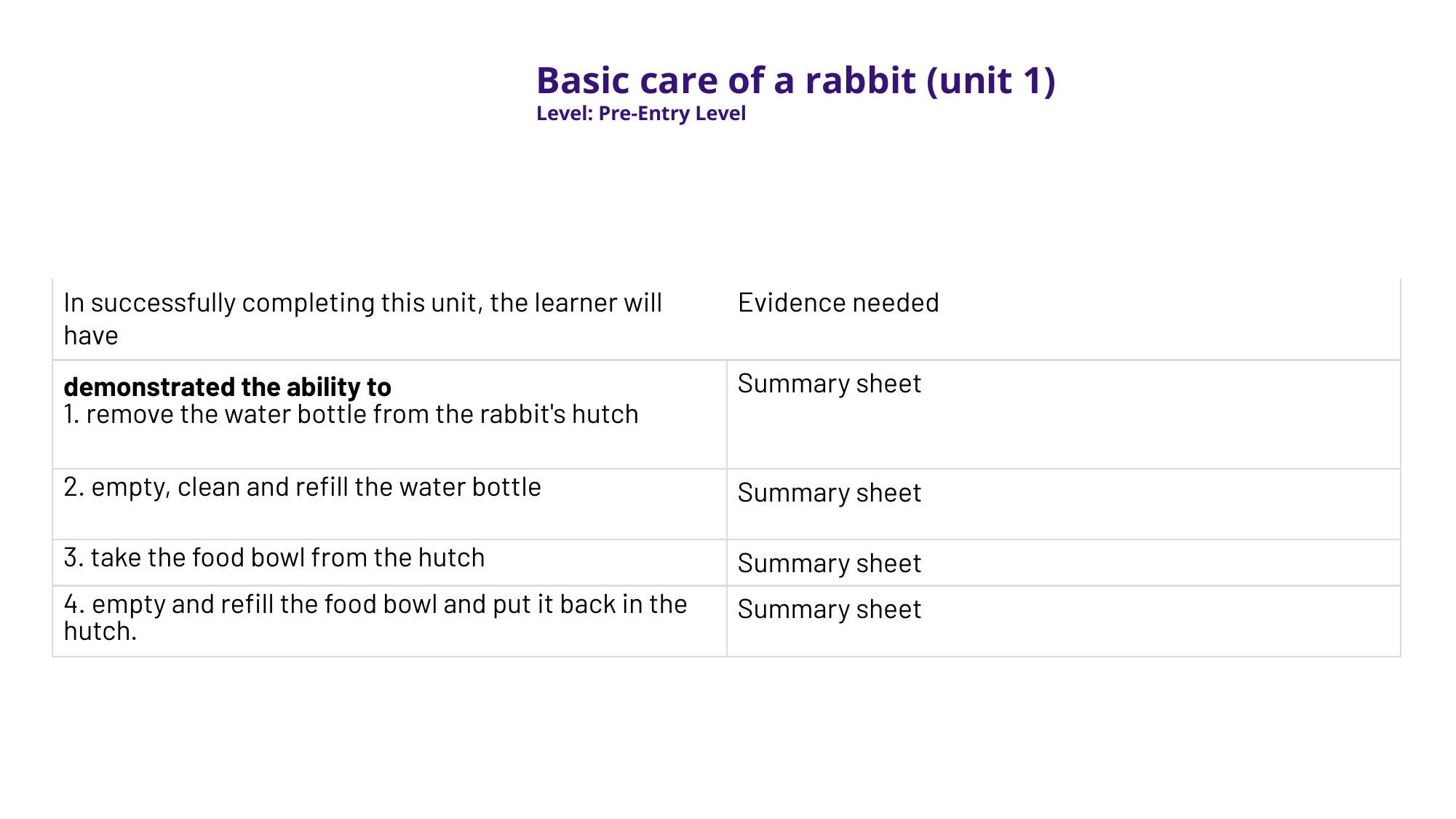

Basic care of a rabbit (unit 1)
Level: Pre-Entry Level

| In successfully completing this unit, the learner will have | Evidence needed |
| --- | --- |
| demonstrated the ability to 1. remove the water bottle from the rabbit's hutch | Summary sheet |
| 2. empty, clean and refill the water bottle | Summary sheet |
| 3. take the food bowl from the hutch | Summary sheet |
| 4. empty and refill the food bowl and put it back in the hutch. | Summary sheet |